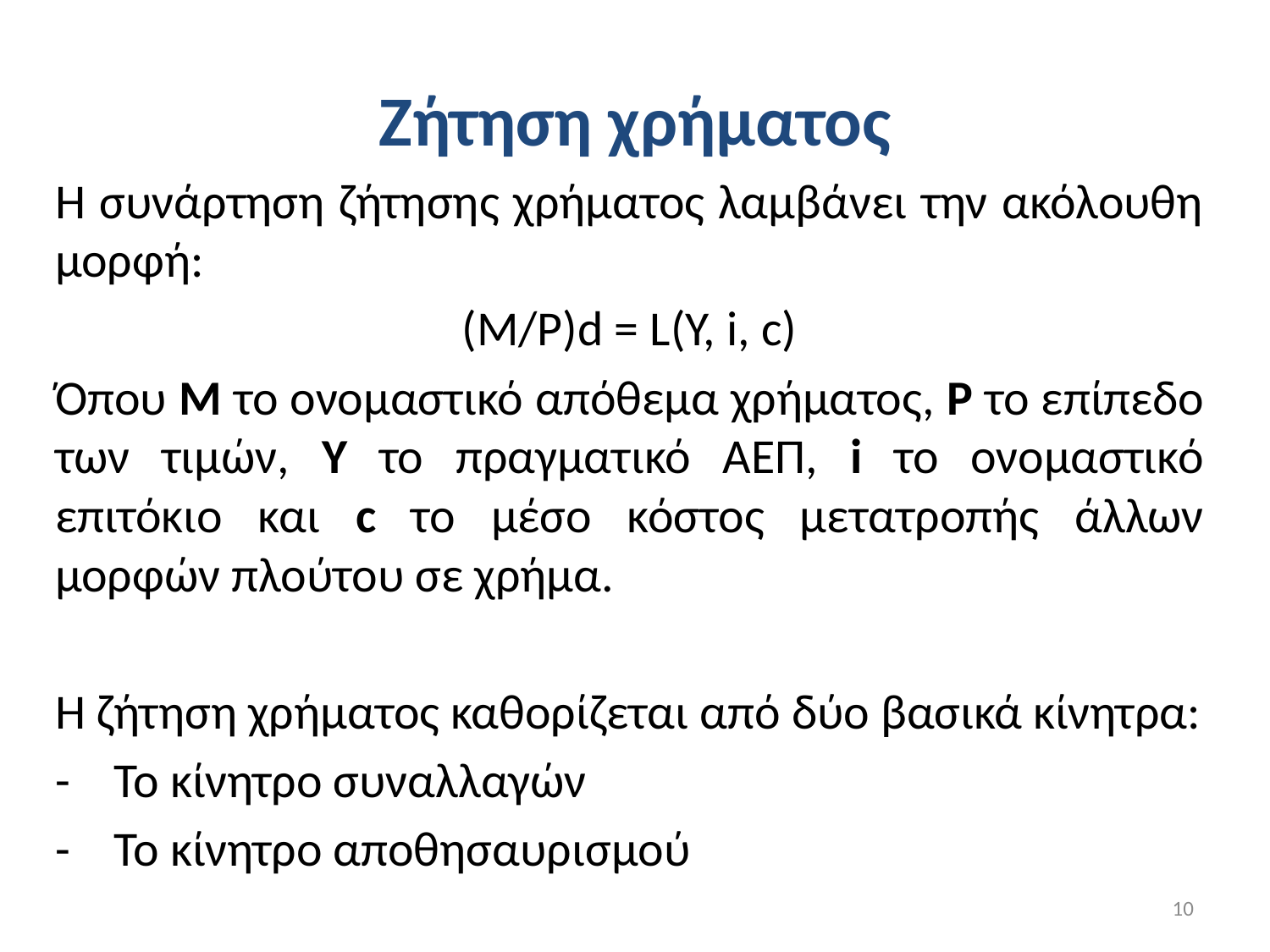

# Ζήτηση χρήματος
Η συνάρτηση ζήτησης χρήματος λαμβάνει την ακόλουθη μορφή:
(M/P)d = L(Y, i, c)
Όπου Μ το ονομαστικό απόθεμα χρήματος, Ρ το επίπεδο των τιμών, Υ το πραγματικό ΑΕΠ, i το ονομαστικό επιτόκιο και c το μέσο κόστος μετατροπής άλλων μορφών πλούτου σε χρήμα.

Η ζήτηση χρήματος καθορίζεται από δύο βασικά κίνητρα:
-    Το κίνητρο συναλλαγών
-    Το κίνητρο αποθησαυρισμού

10